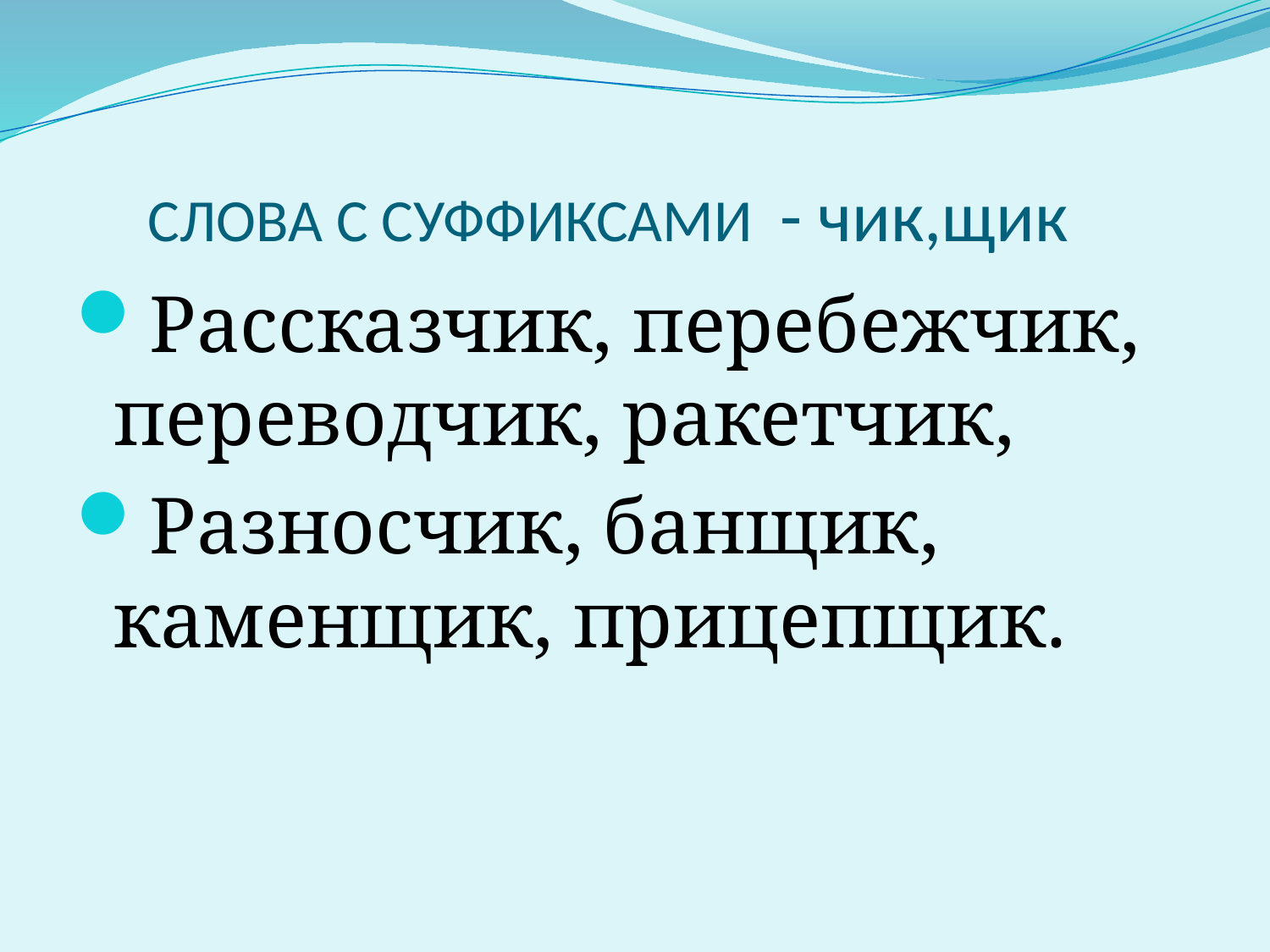

# СЛОВА С СУФФИКСАМИ  - чик,щик
Рассказчик, перебежчик, переводчик, ракетчик,
Разносчик, банщик, каменщик, прицепщик.